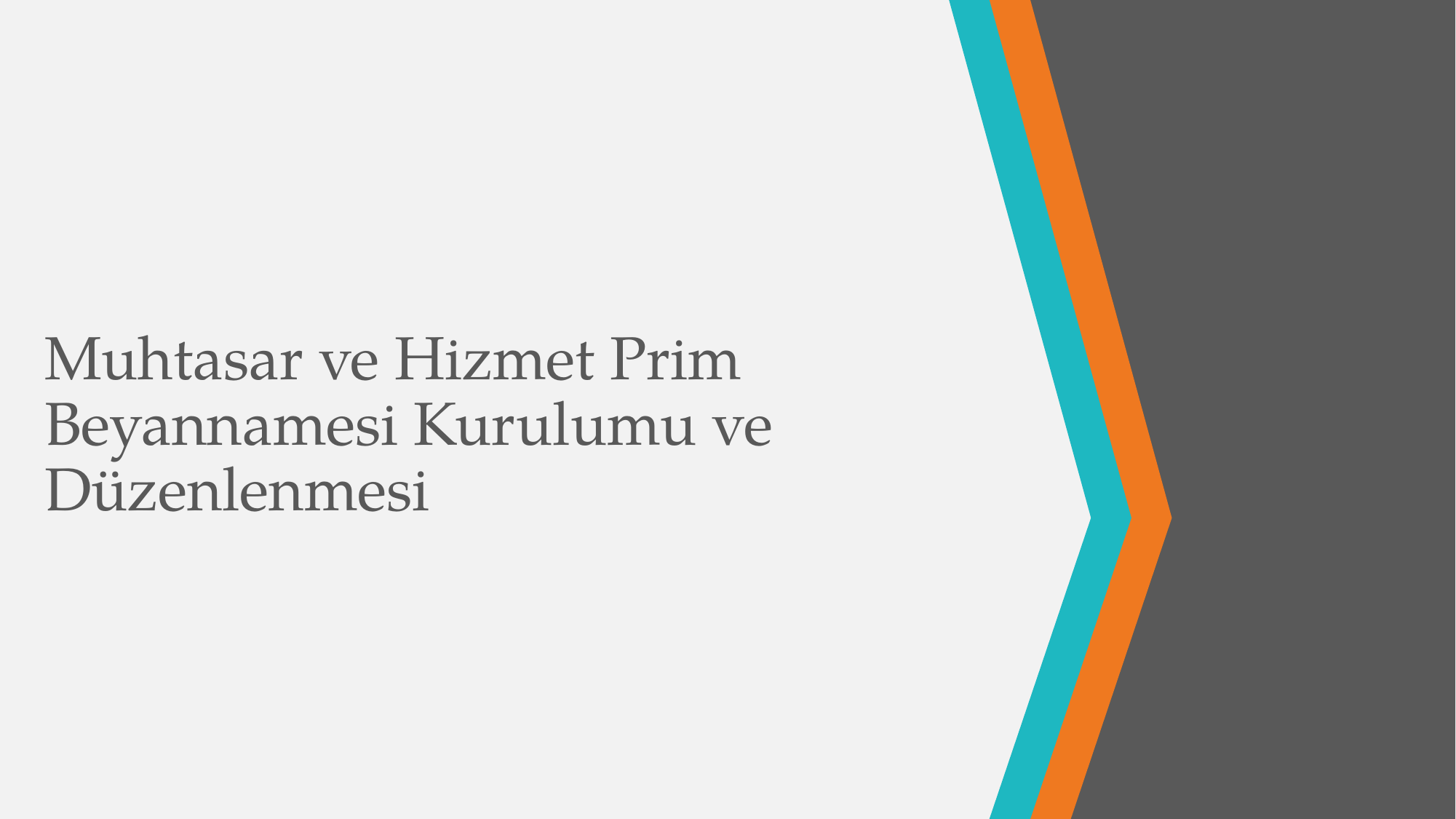

# Muhtasar ve Hizmet Prim Beyannamesi Kurulumu ve Düzenlenmesi